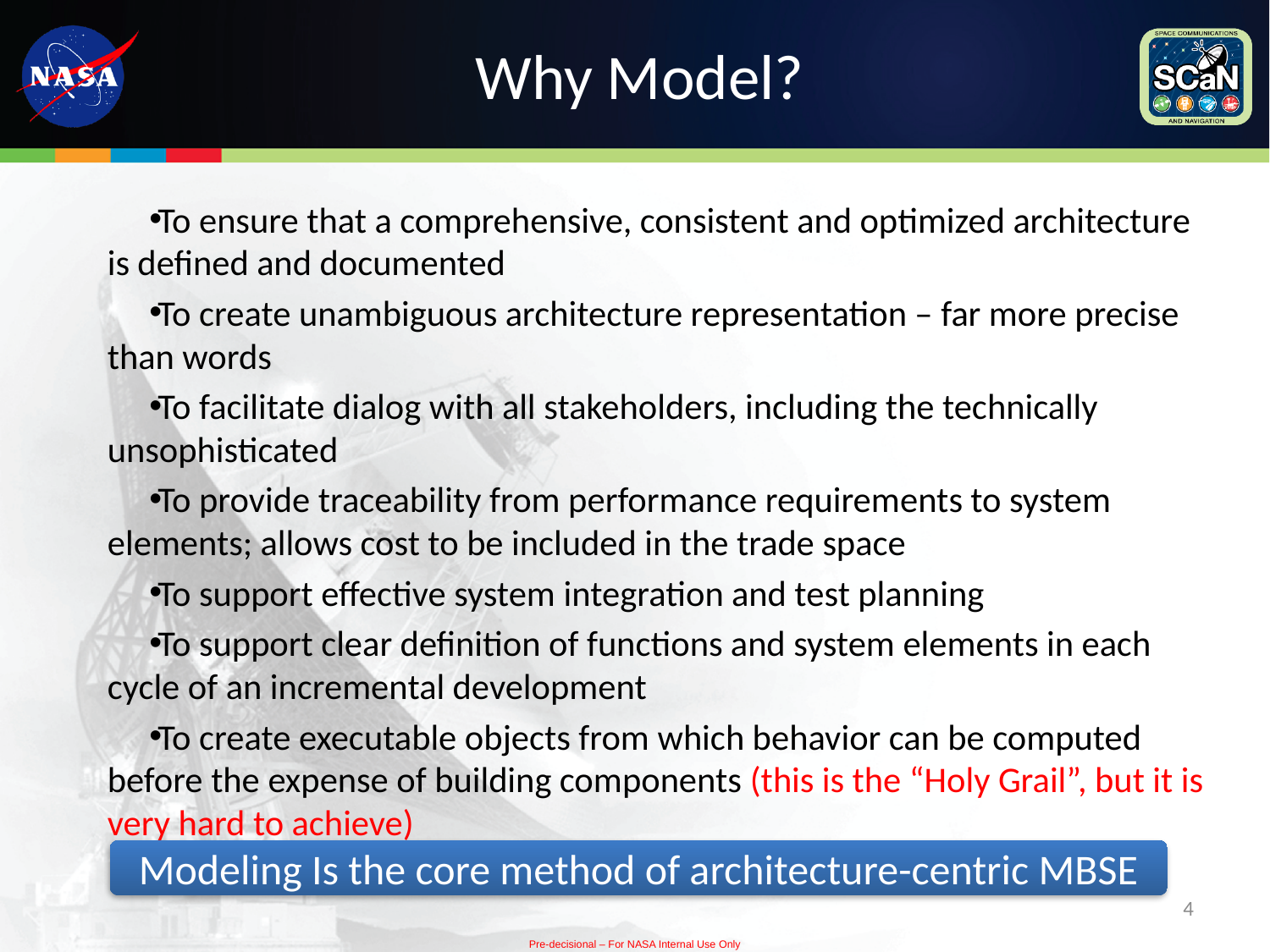

# Why Model?
To ensure that a comprehensive, consistent and optimized architecture is defined and documented
To create unambiguous architecture representation – far more precise than words
To facilitate dialog with all stakeholders, including the technically unsophisticated
To provide traceability from performance requirements to system elements; allows cost to be included in the trade space
To support effective system integration and test planning
To support clear definition of functions and system elements in each cycle of an incremental development
To create executable objects from which behavior can be computed before the expense of building components (this is the “Holy Grail”, but it is very hard to achieve)
Modeling Is the core method of architecture-centric MBSE
4
Pre-decisional – For NASA Internal Use Only